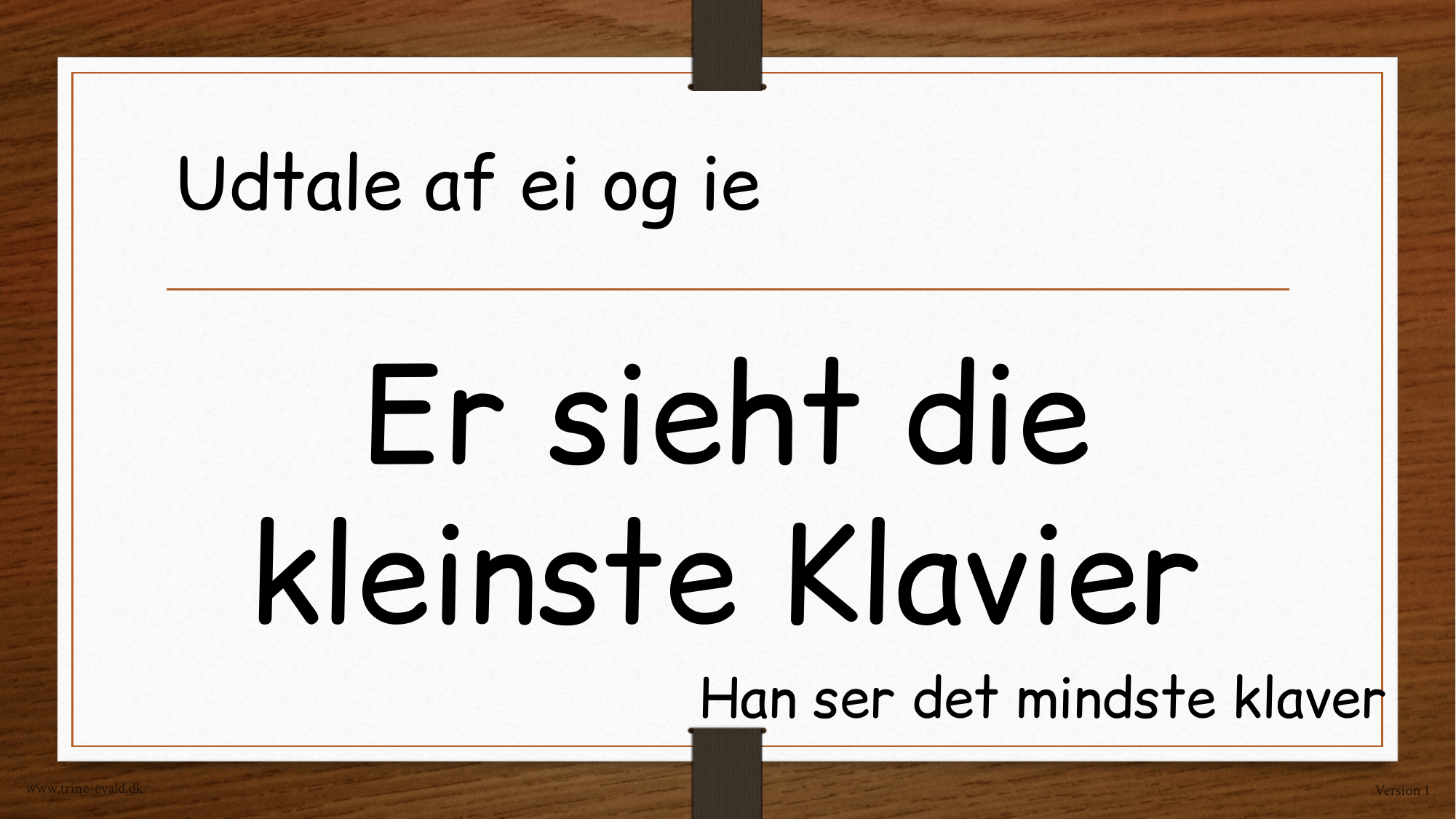

Udtale af ei og ie
Er sieht die kleinste Klavier
Han ser det mindste klaver
www.trine-evald.dk
Version 1